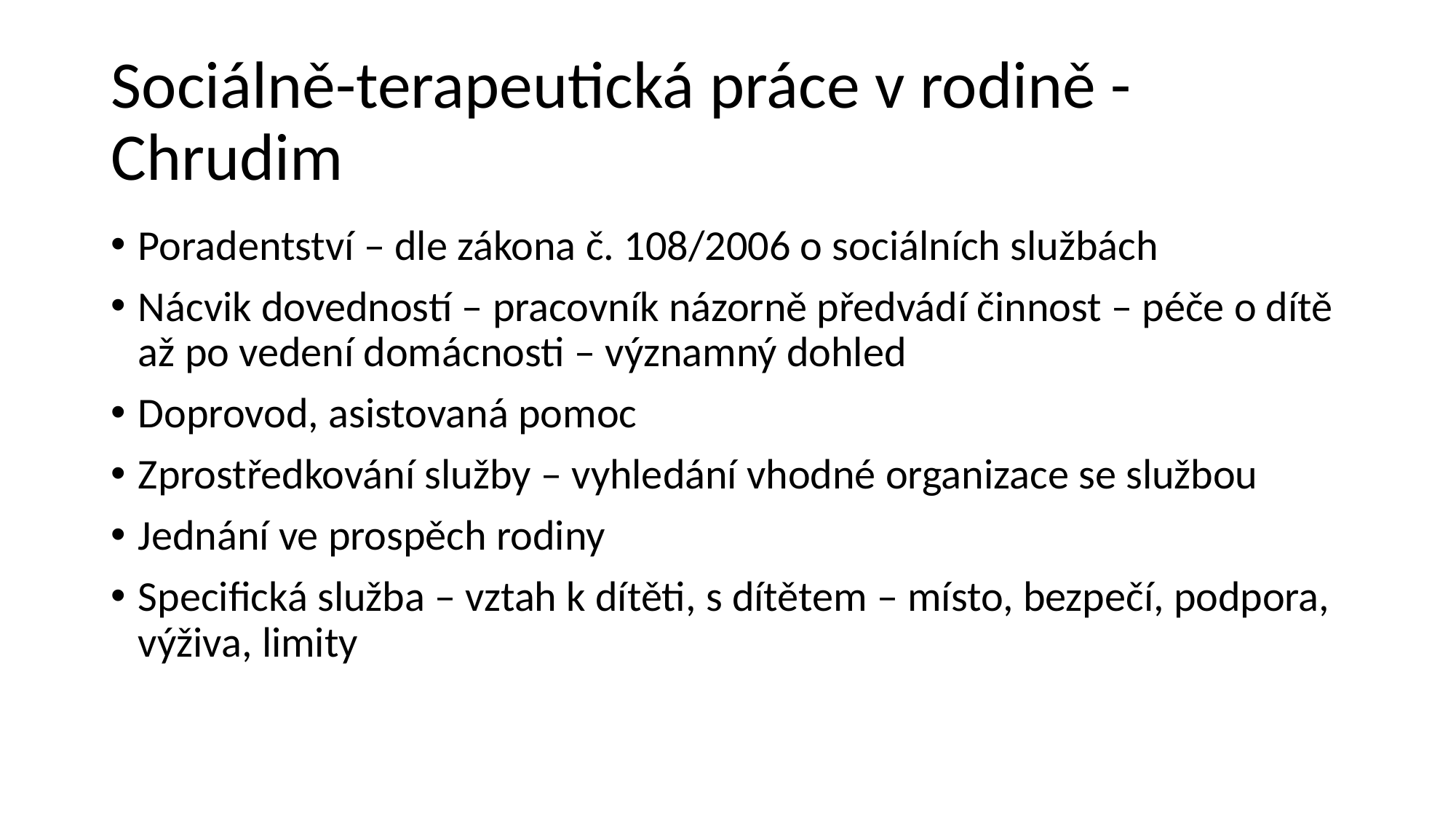

# Sociálně-terapeutická práce v rodině - Chrudim
Poradentství – dle zákona č. 108/2006 o sociálních službách
Nácvik dovedností – pracovník názorně předvádí činnost – péče o dítě až po vedení domácnosti – významný dohled
Doprovod, asistovaná pomoc
Zprostředkování služby – vyhledání vhodné organizace se službou
Jednání ve prospěch rodiny
Specifická služba – vztah k dítěti, s dítětem – místo, bezpečí, podpora, výživa, limity